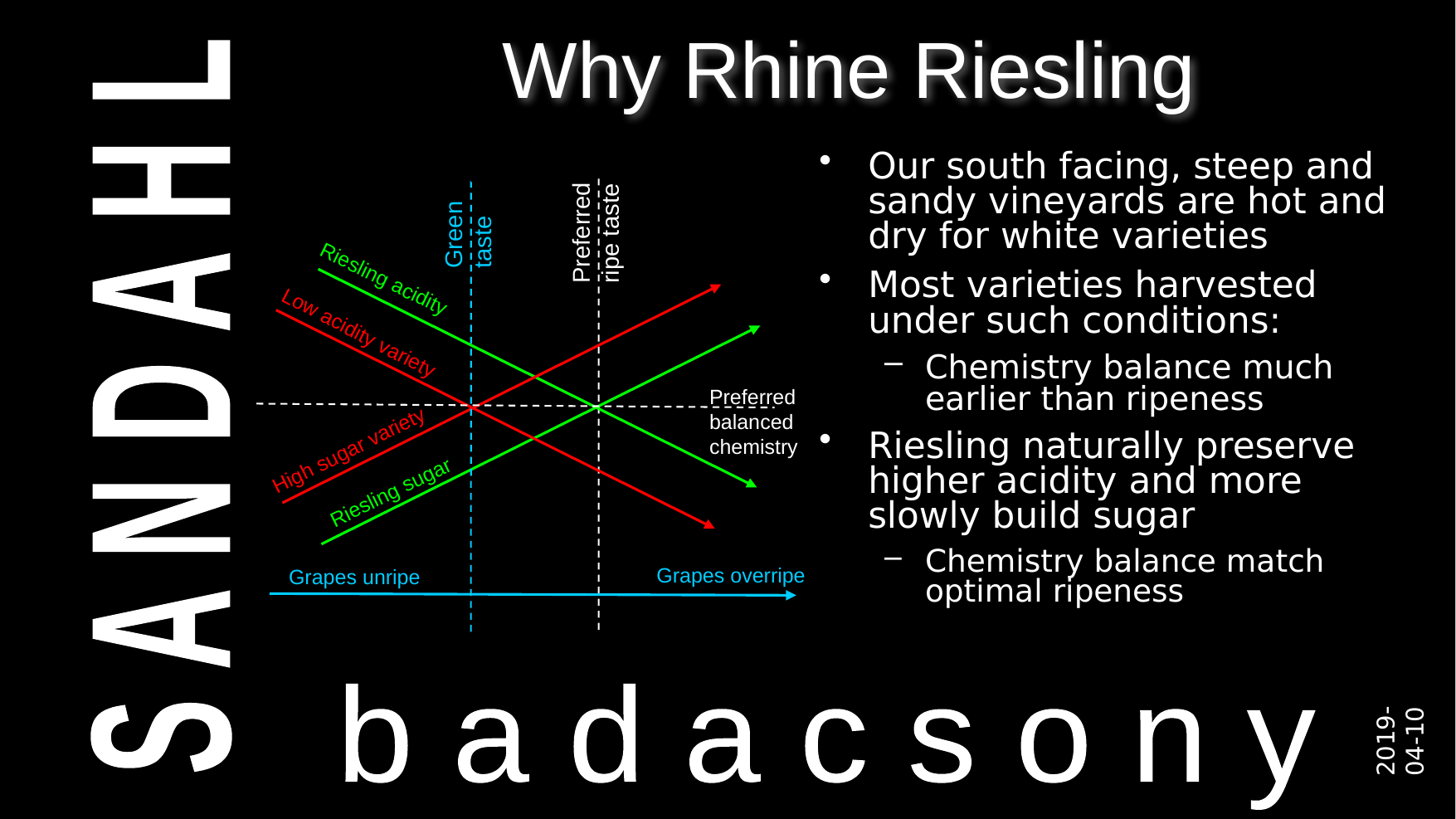

# Why Rhine Riesling
Our south facing, steep and sandy vineyards are hot and dry for white varieties
Most varieties harvested under such conditions:
Chemistry balance much earlier than ripeness
Riesling naturally preserve higher acidity and more slowly build sugar
Chemistry balance match optimal ripeness

Preferred
ripe taste
Green
taste
Riesling acidity
Low acidity variety
Preferred
balanced chemistry

High sugar variety
Riesling sugar
Grapes overripe
Grapes unripe